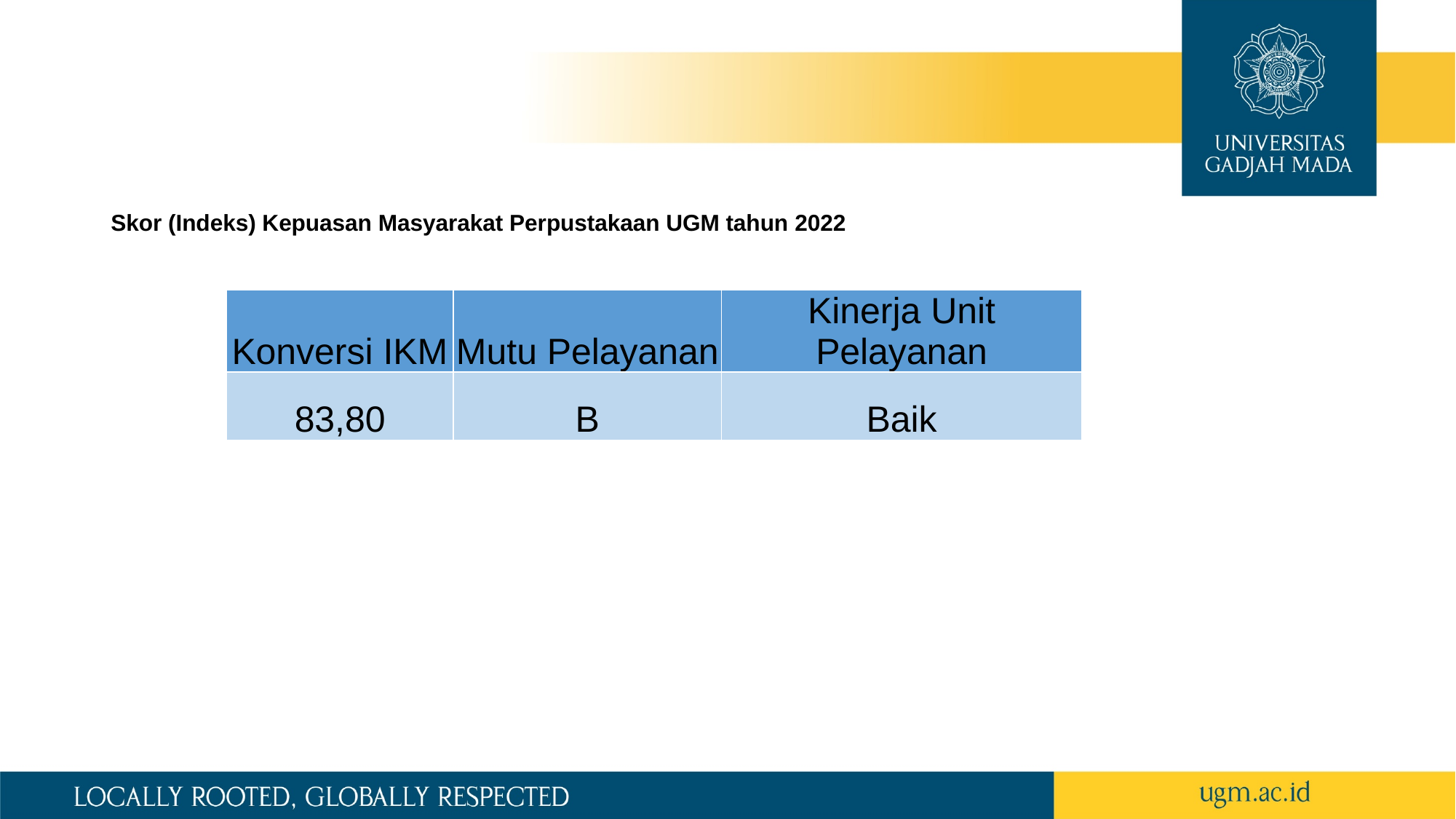

# Skor (Indeks) Kepuasan Masyarakat Perpustakaan UGM tahun 2022
| Konversi IKM | Mutu Pelayanan | Kinerja Unit Pelayanan |
| --- | --- | --- |
| 83,80 | B | Baik |